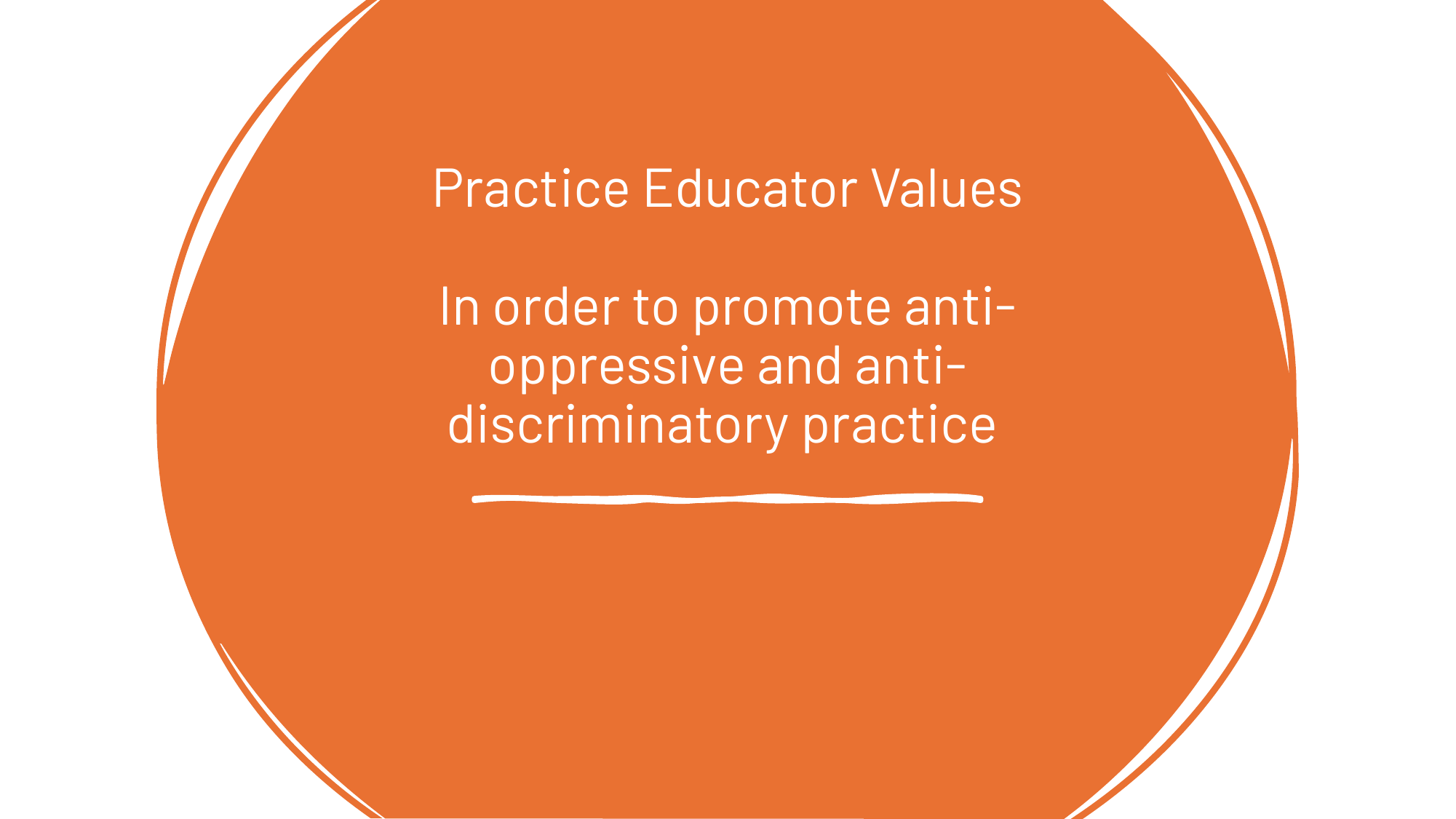

# Practice Educator Values In order to promote anti-oppressive and anti-discriminatory practice